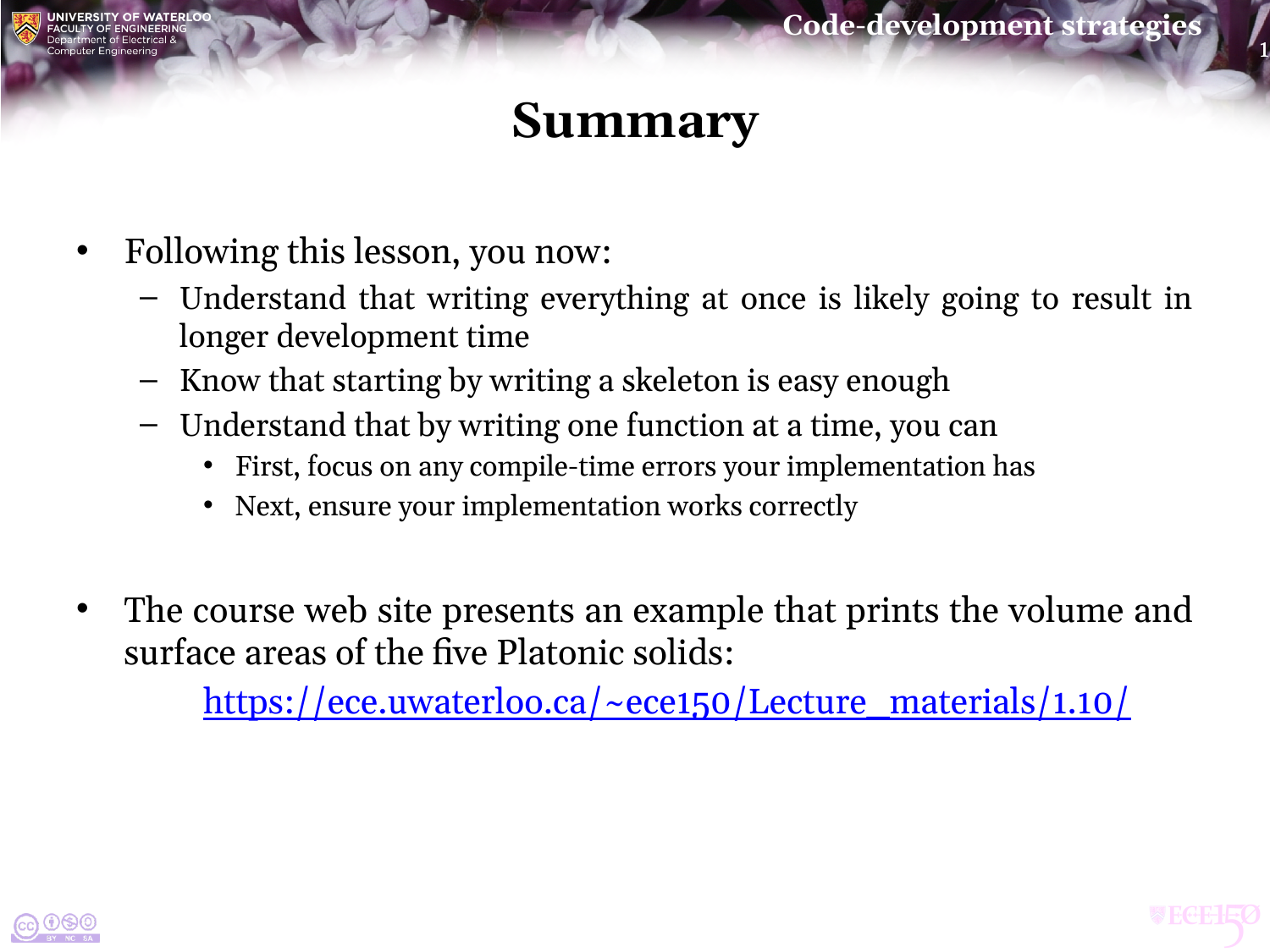

# Summary
Following this lesson, you now:
Understand that writing everything at once is likely going to result in longer development time
Know that starting by writing a skeleton is easy enough
Understand that by writing one function at a time, you can
First, focus on any compile-time errors your implementation has
Next, ensure your implementation works correctly

The course web site presents an example that prints the volume and surface areas of the five Platonic solids:
	https://ece.uwaterloo.ca/~ece150/Lecture_materials/1.10/